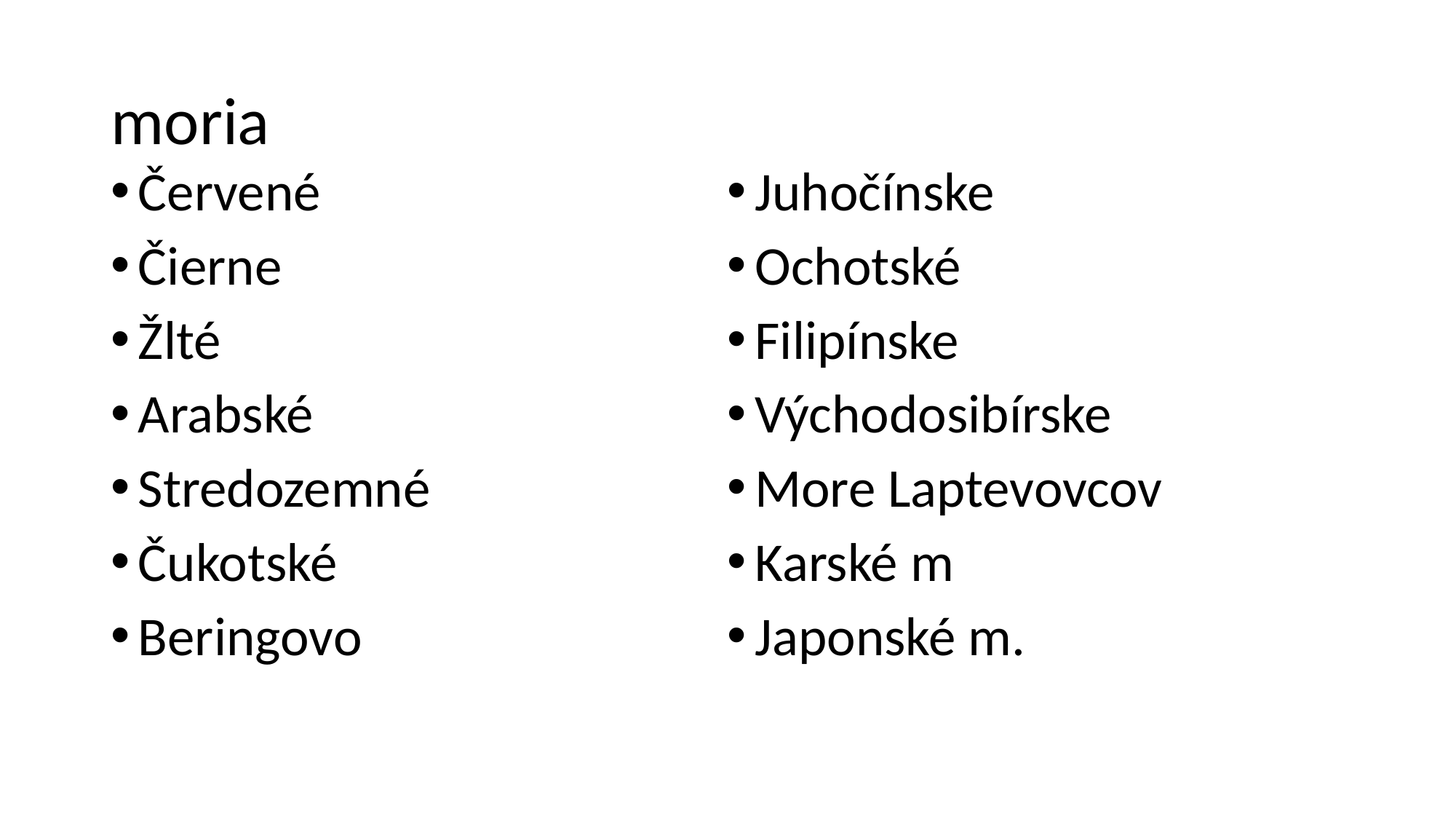

# moria
Červené
Čierne
Žlté
Arabské
Stredozemné
Čukotské
Beringovo
Juhočínske
Ochotské
Filipínske
Východosibírske
More Laptevovcov
Karské m
Japonské m.